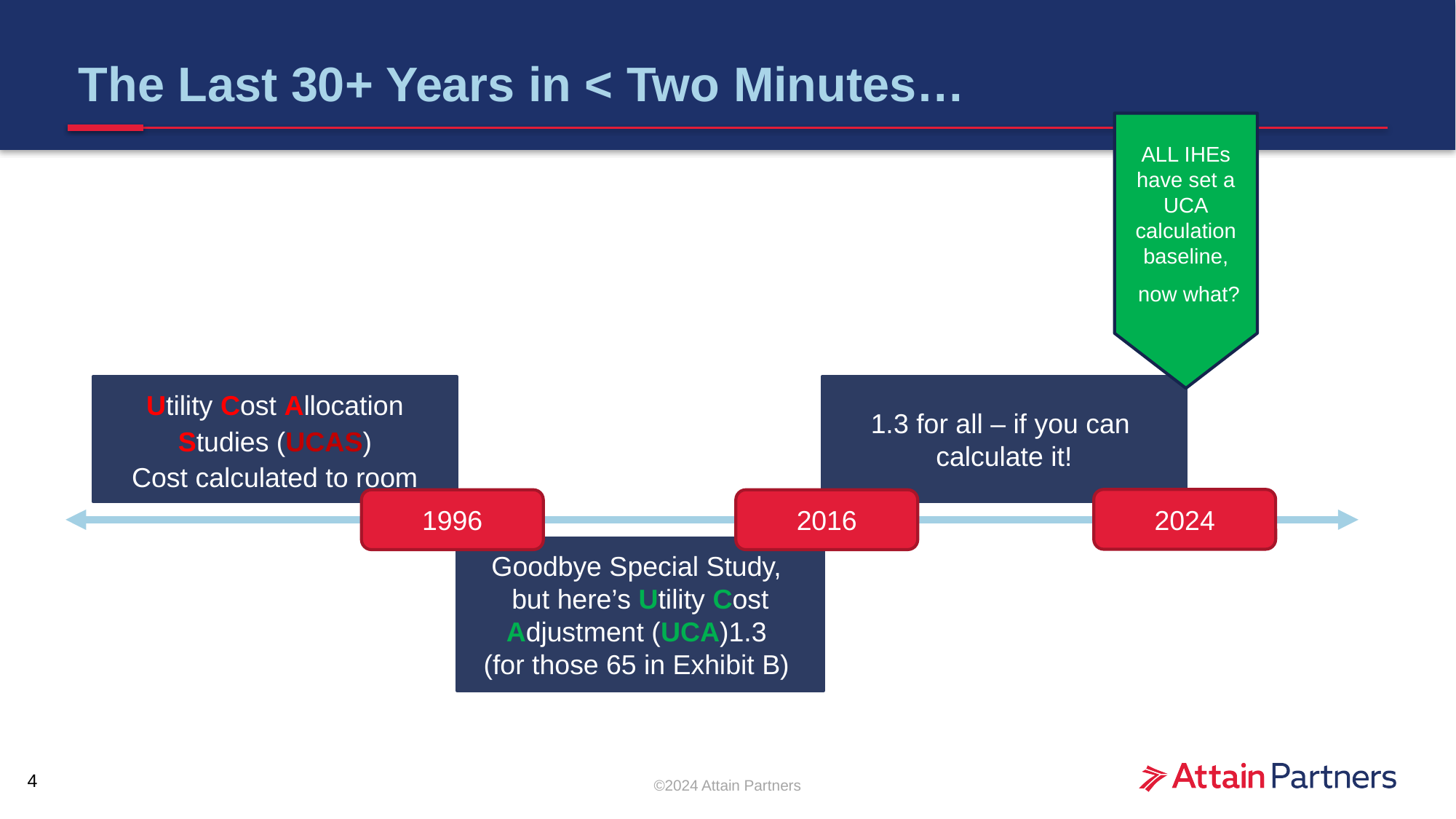

# The Last 30+ Years in < Two Minutes…
ALL IHEs have set a UCA
calculation baseline,

 now what?
Utility Cost Allocation Studies (UCAS)
Cost calculated to room
1.3 for all – if you can  calculate it!
2024
1996
2016
Goodbye Special Study,
but here’s Utility Cost Adjustment (UCA)1.3
(for those 65 in Exhibit B)
4